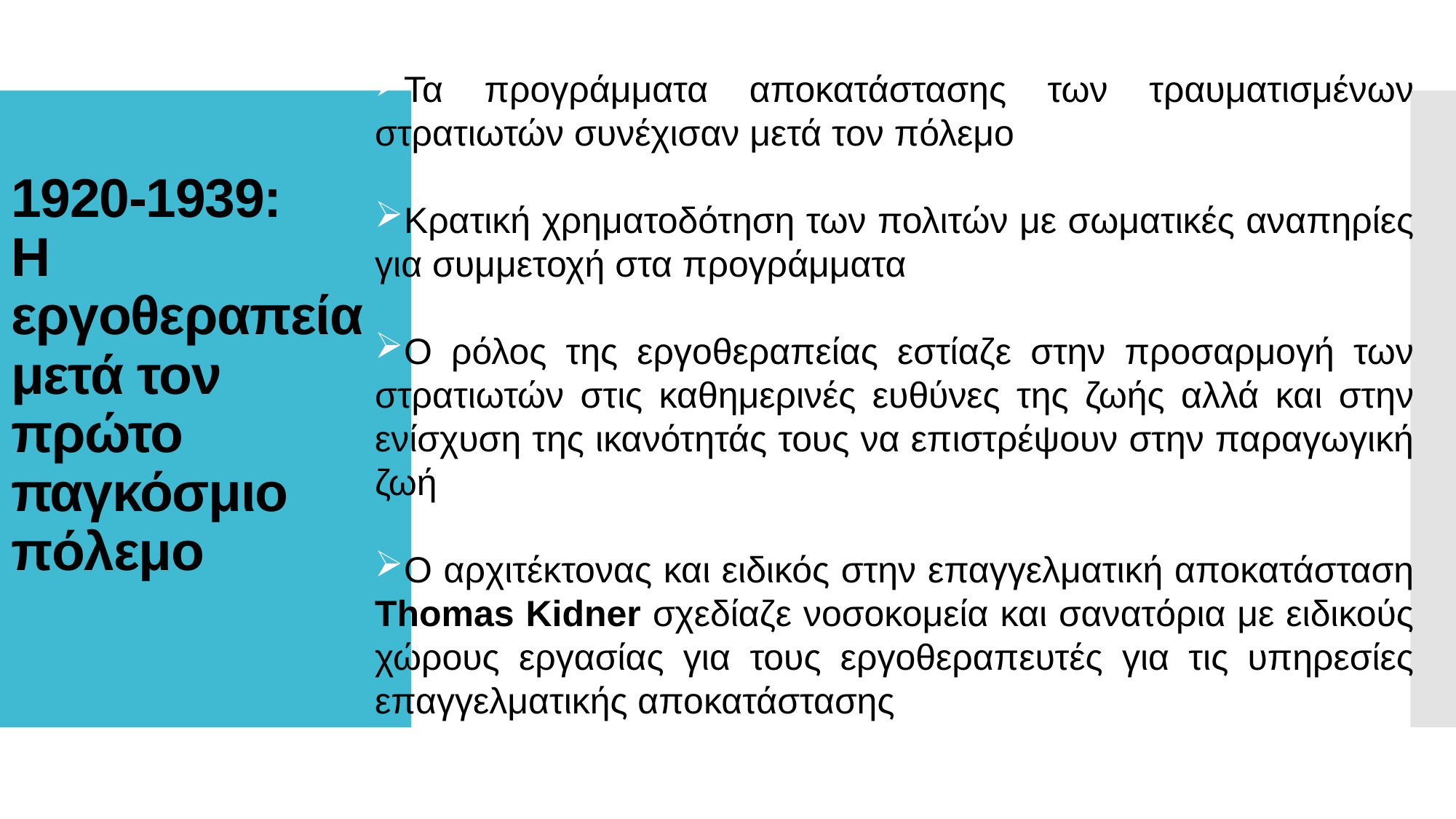

Τα προγράμματα αποκατάστασης των τραυματισμένων στρατιωτών συνέχισαν μετά τον πόλεμο

Κρατική χρηματοδότηση των πολιτών με σωματικές αναπηρίες για συμμετοχή στα προγράμματα

Ο ρόλος της εργοθεραπείας εστίαζε στην προσαρμογή των στρατιωτών στις καθημερινές ευθύνες της ζωής αλλά και στην ενίσχυση της ικανότητάς τους να επιστρέψουν στην παραγωγική ζωή

Ο αρχιτέκτονας και ειδικός στην επαγγελματική αποκατάσταση Thomas Kidner σχεδίαζε νοσοκομεία και σανατόρια με ειδικούς χώρους εργασίας για τους εργοθεραπευτές για τις υπηρεσίες επαγγελματικής αποκατάστασης
# 1920-1939: Η εργοθεραπεία μετά τον πρώτο παγκόσμιο πόλεμο